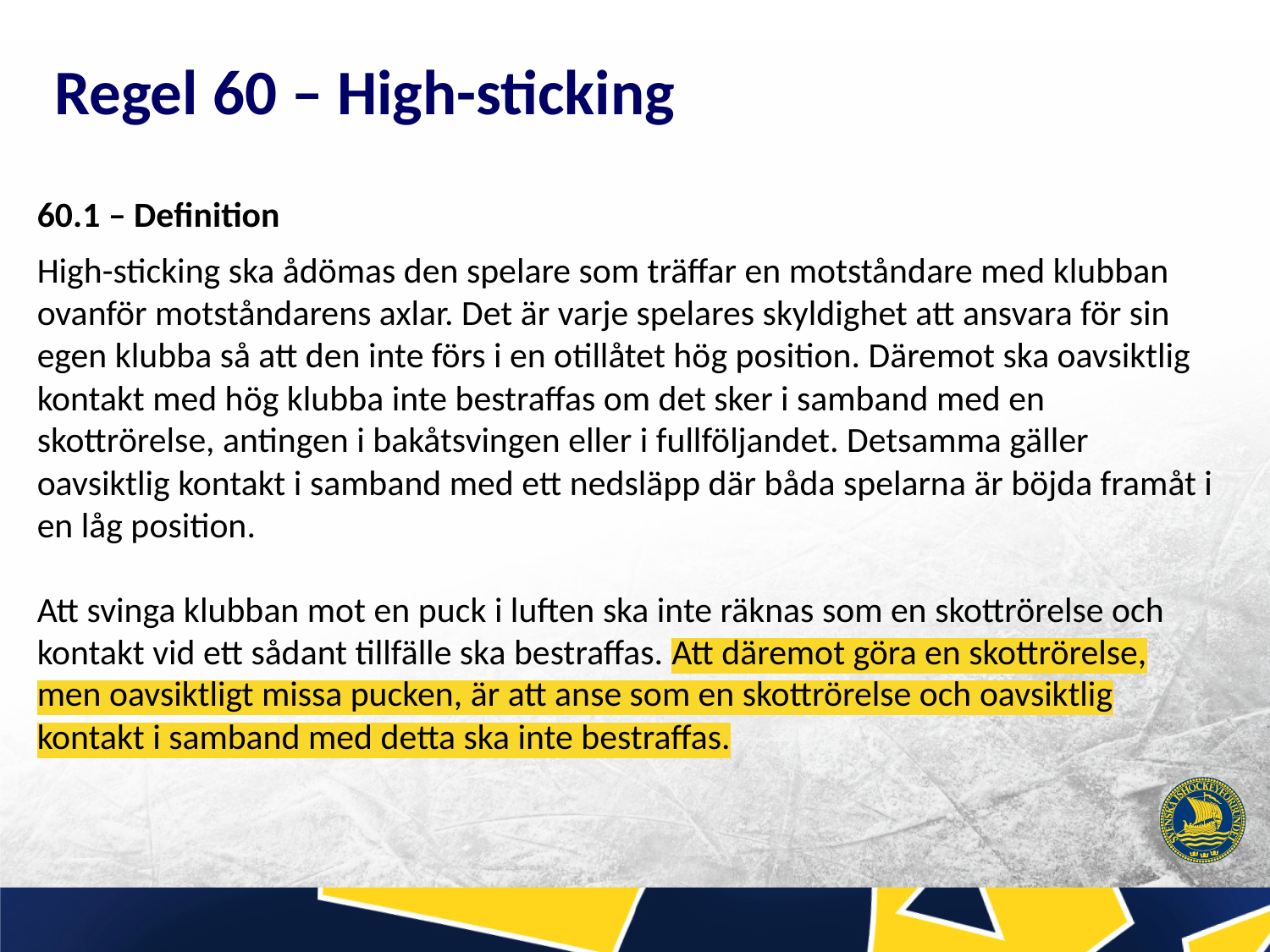

# Regel 60 – High-sticking
60.1 – Definition
High-sticking ska ådömas den spelare som träffar en motståndare med klubban ovanför motståndarens axlar. Det är varje spelares skyldighet att ansvara för sin egen klubba så att den inte förs i en otillåtet hög position. Däremot ska oavsiktlig kontakt med hög klubba inte bestraffas om det sker i samband med en skottrörelse, antingen i bakåtsvingen eller i fullföljandet. Detsamma gäller oavsiktlig kontakt i samband med ett nedsläpp där båda spelarna är böjda framåt i en låg position.

Att svinga klubban mot en puck i luften ska inte räknas som en skottrörelse och kontakt vid ett sådant tillfälle ska bestraffas. Att däremot göra en skottrörelse, men oavsiktligt missa pucken, är att anse som en skottrörelse och oavsiktlig kontakt i samband med detta ska inte bestraffas.